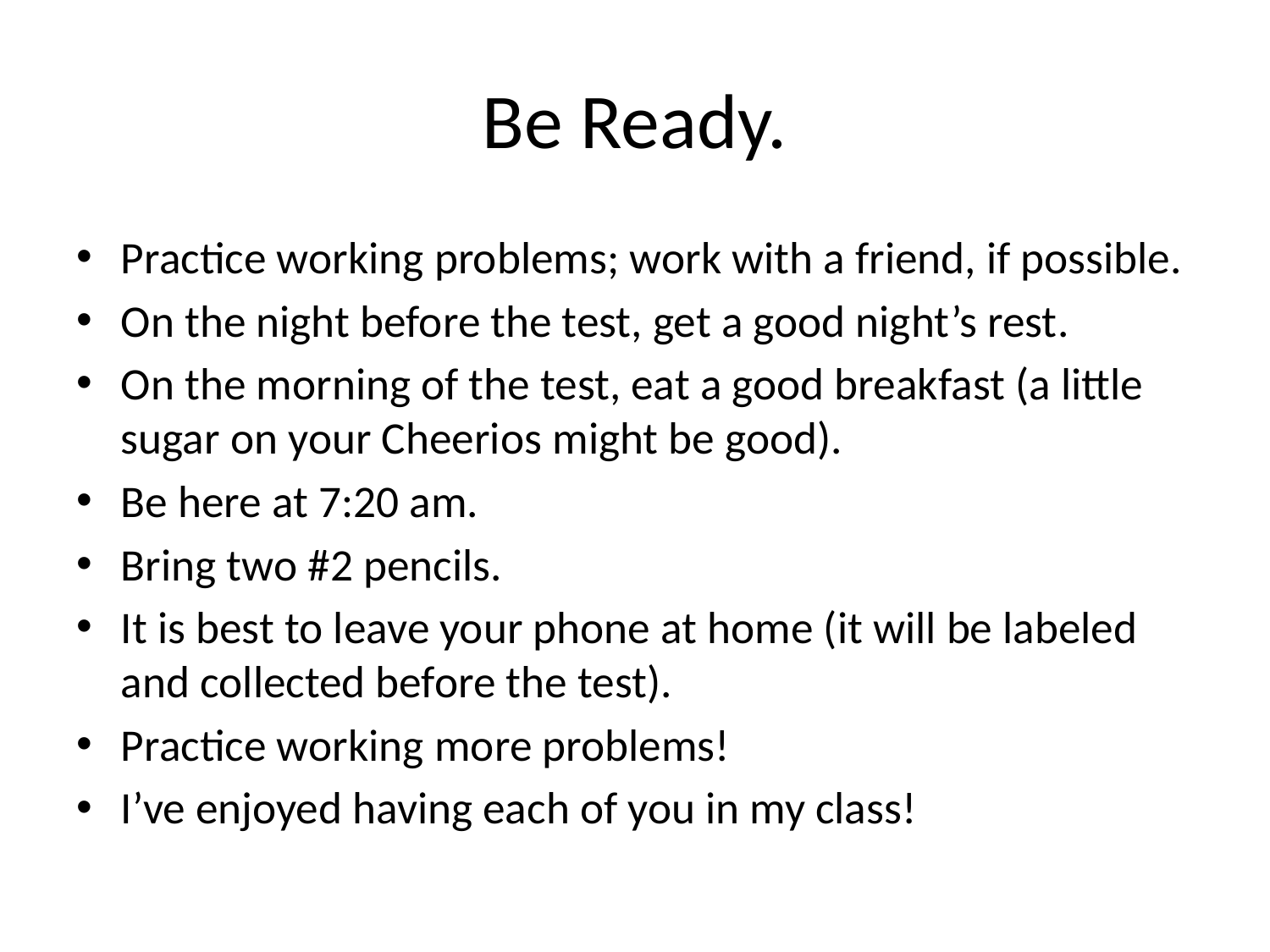

# Be Ready.
Practice working problems; work with a friend, if possible.
On the night before the test, get a good night’s rest.
On the morning of the test, eat a good breakfast (a little sugar on your Cheerios might be good).
Be here at 7:20 am.
Bring two #2 pencils.
It is best to leave your phone at home (it will be labeled and collected before the test).
Practice working more problems!
I’ve enjoyed having each of you in my class!